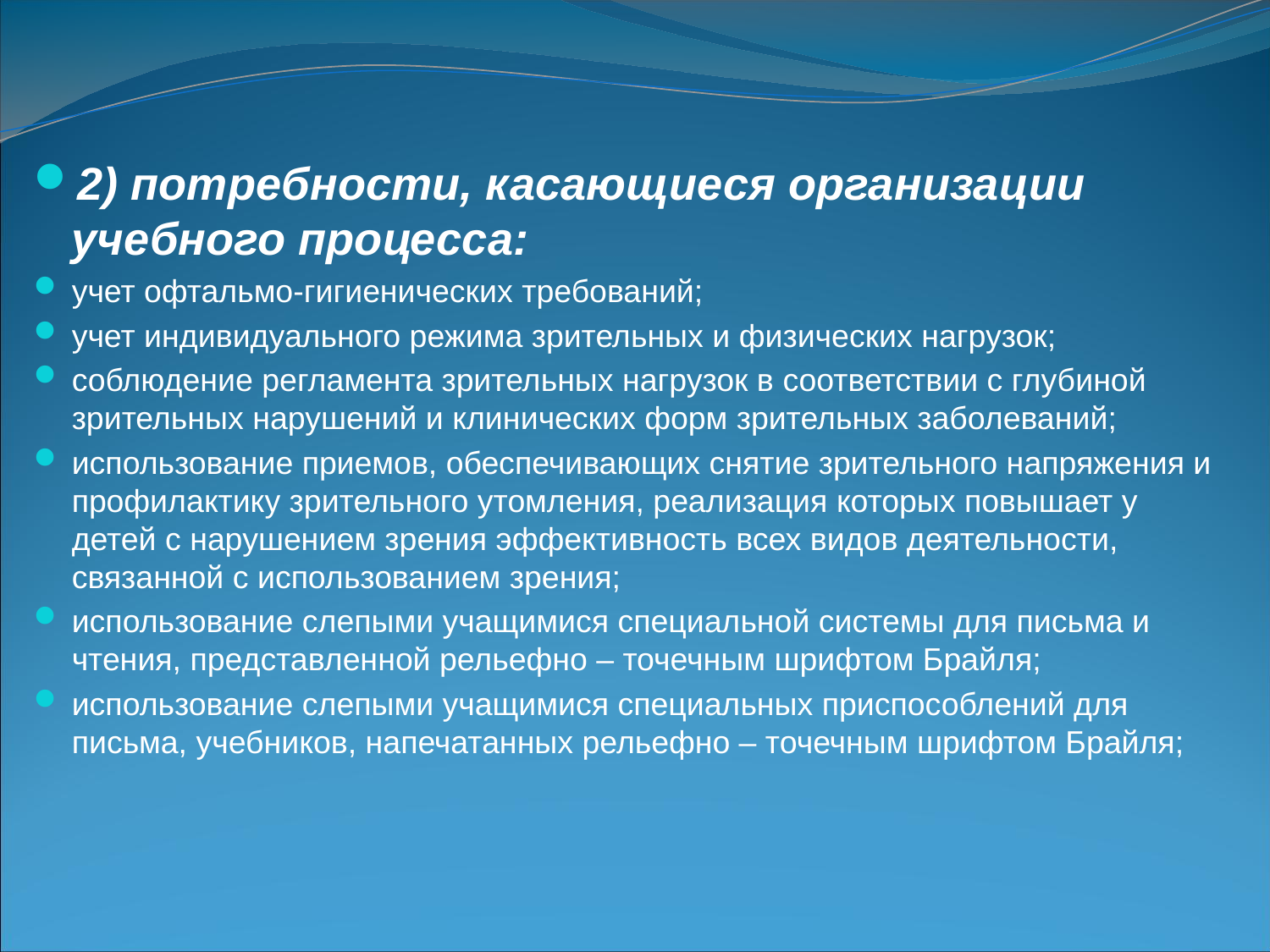

#
2) потребности, касающиеся организации учебного процесса:
учет офтальмо-гигиенических требований;
учет индивидуального режима зрительных и физических нагрузок;
соблюдение регламента зрительных нагрузок в соответствии с глубиной зрительных нарушений и клинических форм зрительных заболеваний;
использование приемов, обеспечивающих снятие зрительного напряжения и профилактику зрительного утомления, реализация которых повышает у детей с нарушением зрения эффективность всех видов деятельности, связанной с использованием зрения;
использование слепыми учащимися специальной системы для письма и чтения, представленной рельефно – точечным шрифтом Брайля;
использование слепыми учащимися специальных приспособлений для письма, учебников, напечатанных рельефно – точечным шрифтом Брайля;